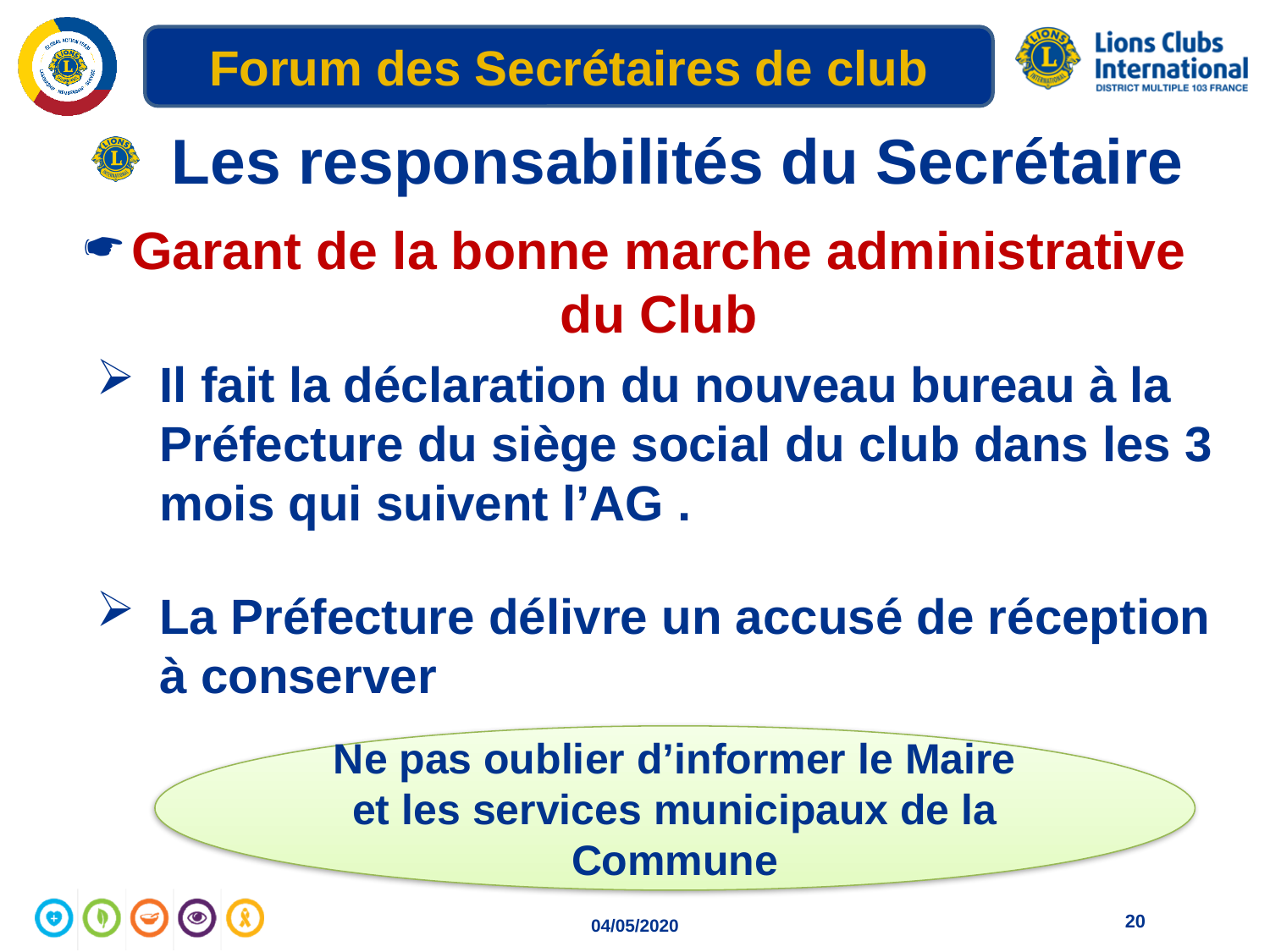

# Les responsabilités du Secrétaire
Garant de la bonne marche administrative du Club
Il fait la déclaration du nouveau bureau à la Préfecture du siège social du club dans les 3 mois qui suivent l’AG .

La Préfecture délivre un accusé de réception à conserver

Ne pas oublier d’informer le Maire
et les services municipaux de la Commune
20
04/05/2020